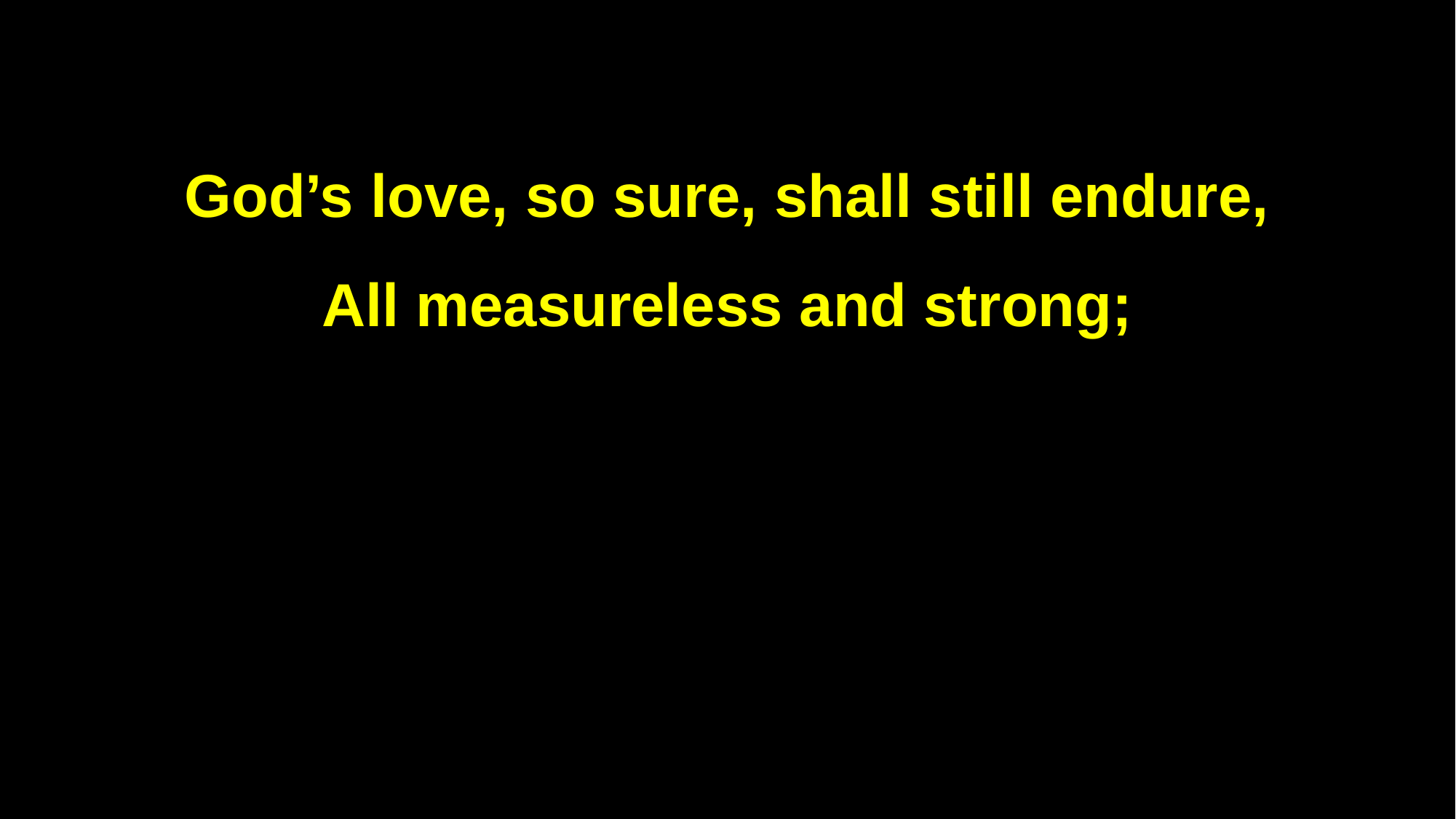

God’s love, so sure, shall still endure,
All measureless and strong;